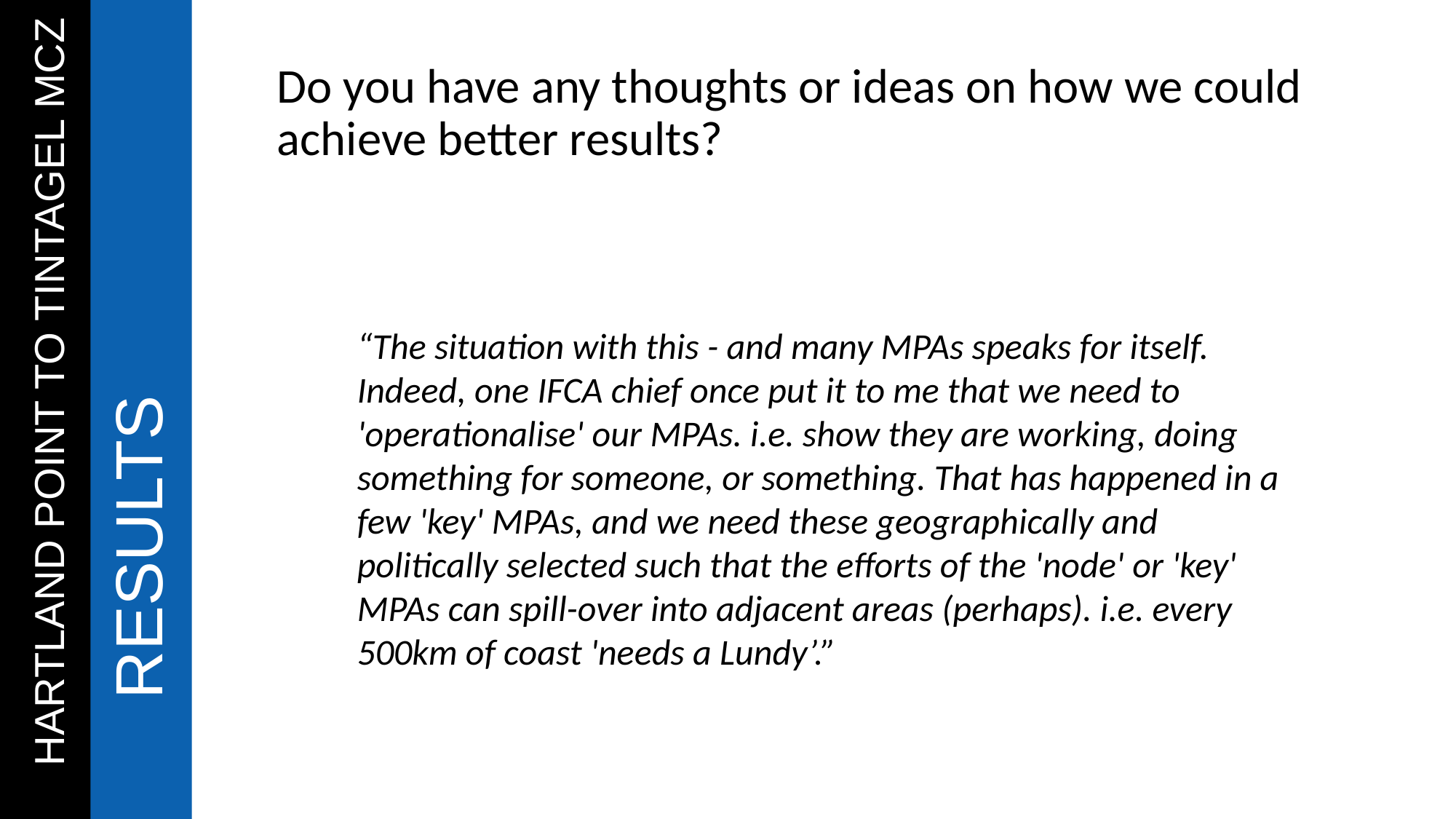

# Do you have any thoughts or ideas on how we could achieve better results?
“The situation with this - and many MPAs speaks for itself. Indeed, one IFCA chief once put it to me that we need to 'operationalise' our MPAs. i.e. show they are working, doing something for someone, or something. That has happened in a few 'key' MPAs, and we need these geographically and politically selected such that the efforts of the 'node' or 'key' MPAs can spill-over into adjacent areas (perhaps). i.e. every 500km of coast 'needs a Lundy’.”
…HARTLAND POINT TO TINTAGEL MCZ
	RESULTS